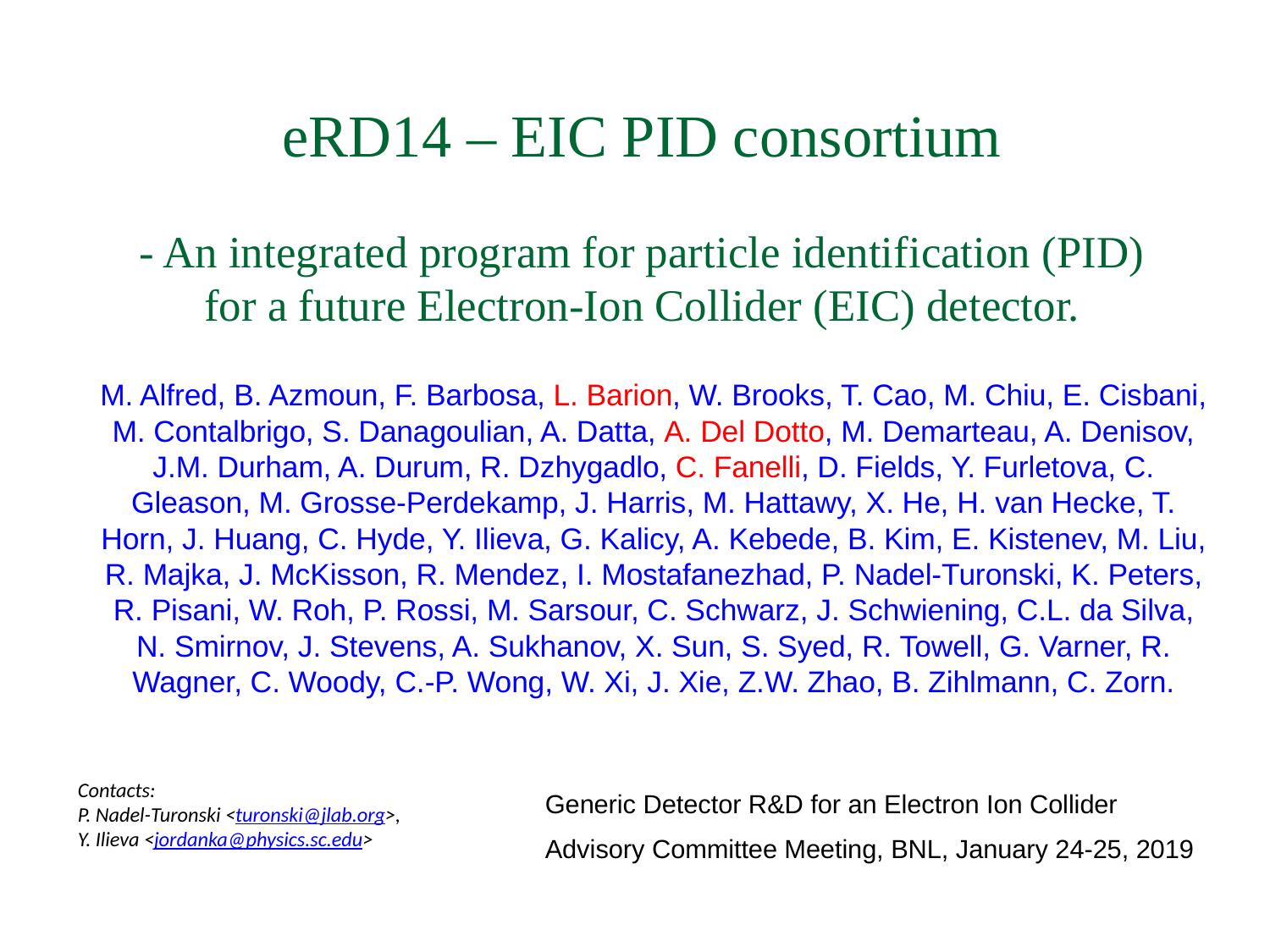

eRD14 – EIC PID consortium

- An integrated program for particle identification (PID) for a future Electron-Ion Collider (EIC) detector.
M. Alfred, B. Azmoun, F. Barbosa, L. Barion, W. Brooks, T. Cao, M. Chiu, E. Cisbani, M. Contalbrigo, S. Danagoulian, A. Datta, A. Del Dotto, M. Demarteau, A. Denisov, J.M. Durham, A. Durum, R. Dzhygadlo, C. Fanelli, D. Fields, Y. Furletova, C. Gleason, M. Grosse-Perdekamp, J. Harris, M. Hattawy, X. He, H. van Hecke, T. Horn, J. Huang, C. Hyde, Y. Ilieva, G. Kalicy, A. Kebede, B. Kim, E. Kistenev, M. Liu, R. Majka, J. McKisson, R. Mendez, I. Mostafanezhad, P. Nadel-Turonski, K. Peters, R. Pisani, W. Roh, P. Rossi, M. Sarsour, C. Schwarz, J. Schwiening, C.L. da Silva, N. Smirnov, J. Stevens, A. Sukhanov, X. Sun, S. Syed, R. Towell, G. Varner, R. Wagner, C. Woody, C.-P. Wong, W. Xi, J. Xie, Z.W. Zhao, B. Zihlmann, C. Zorn.
Contacts:
P. Nadel-Turonski <turonski@jlab.org>,
Y. Ilieva <jordanka@physics.sc.edu>
Generic Detector R&D for an Electron Ion Collider
Advisory Committee Meeting, BNL, January 24-25, 2019